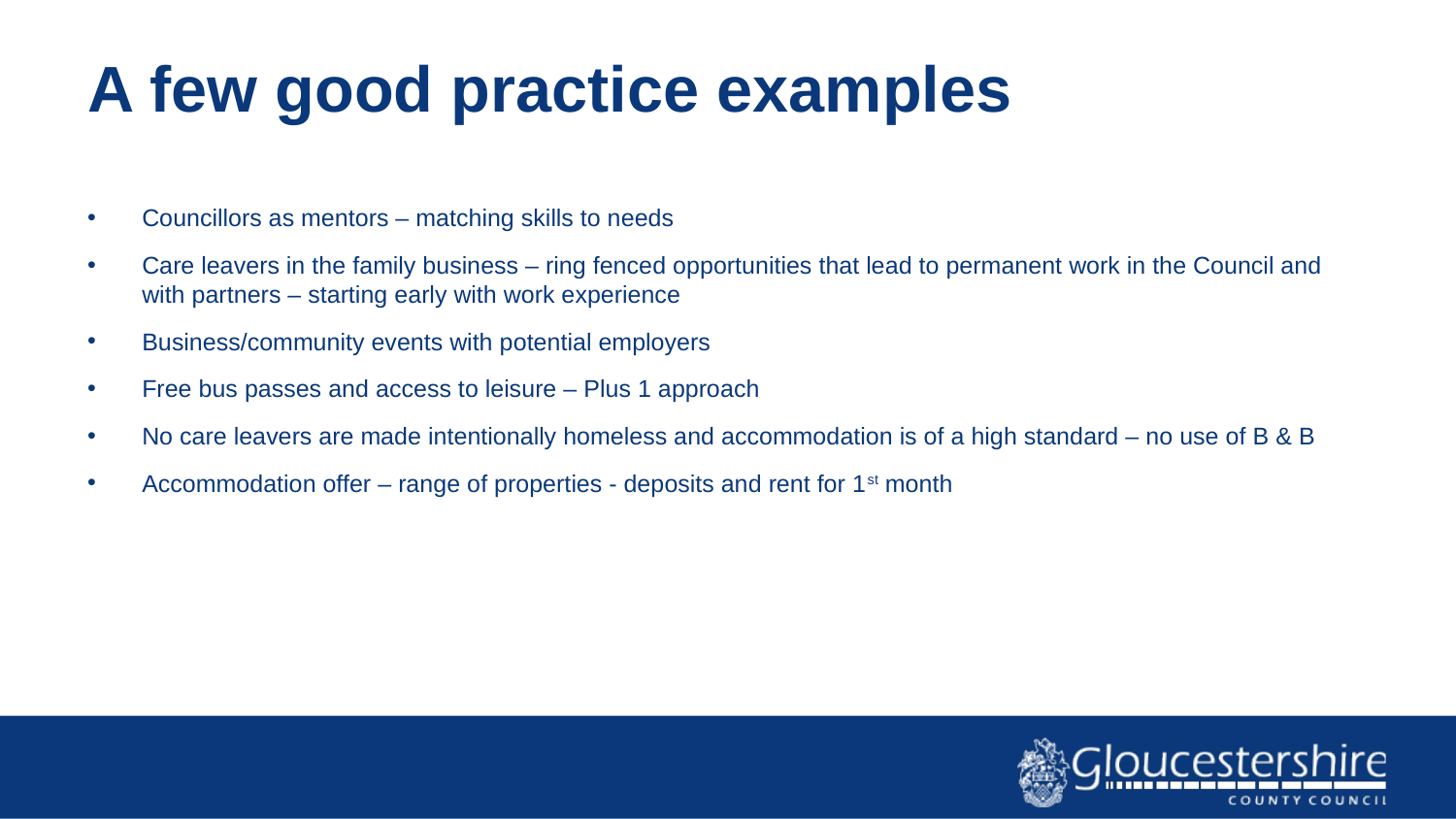

# A few good practice examples
Councillors as mentors – matching skills to needs
Care leavers in the family business – ring fenced opportunities that lead to permanent work in the Council and with partners – starting early with work experience
Business/community events with potential employers
Free bus passes and access to leisure – Plus 1 approach
No care leavers are made intentionally homeless and accommodation is of a high standard – no use of B & B
Accommodation offer – range of properties - deposits and rent for 1st month